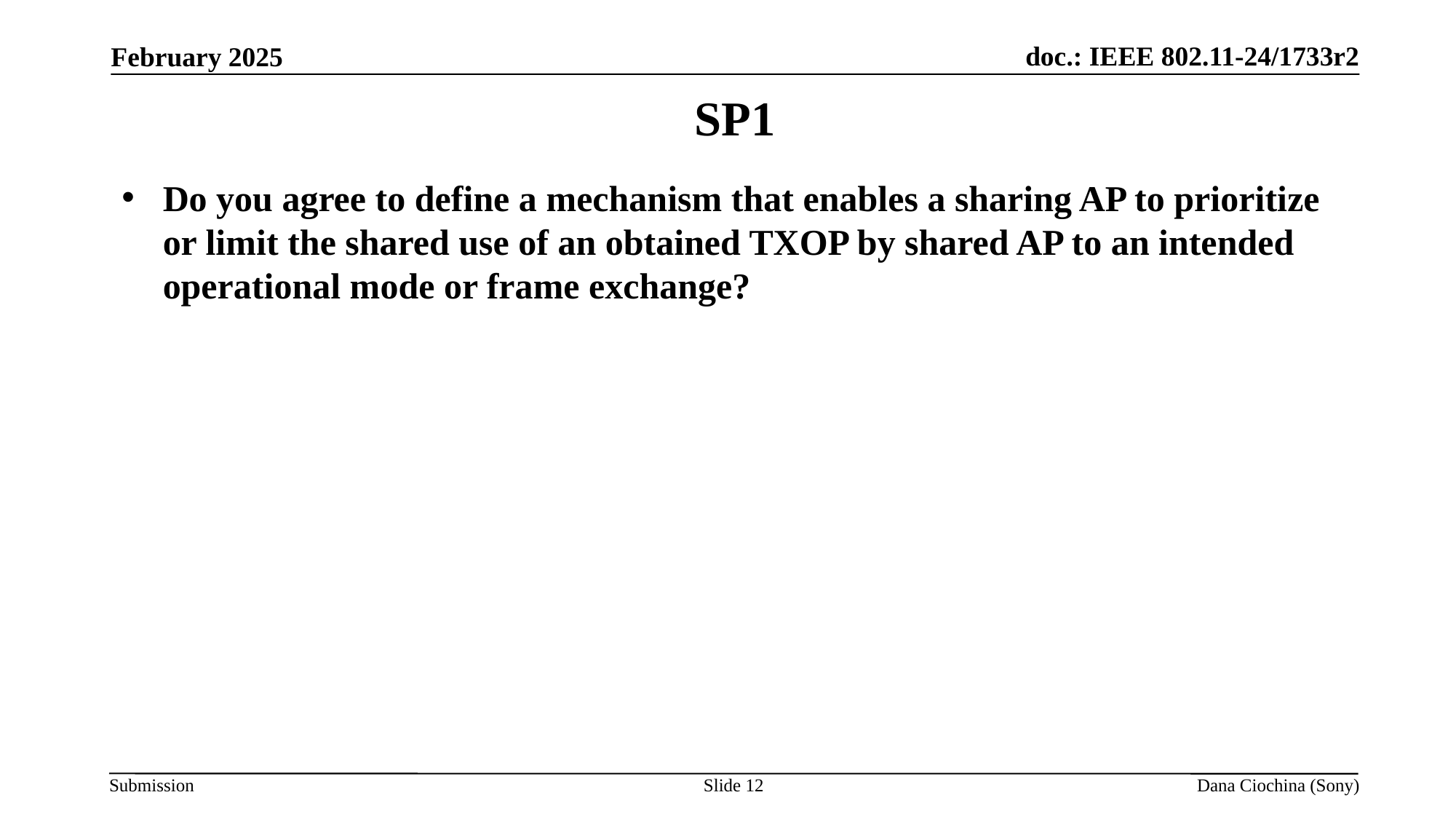

February 2025
# SP1
Do you agree to define a mechanism that enables a sharing AP to prioritize or limit the shared use of an obtained TXOP by shared AP to an intended operational mode or frame exchange?
Slide 12
Dana Ciochina (Sony)